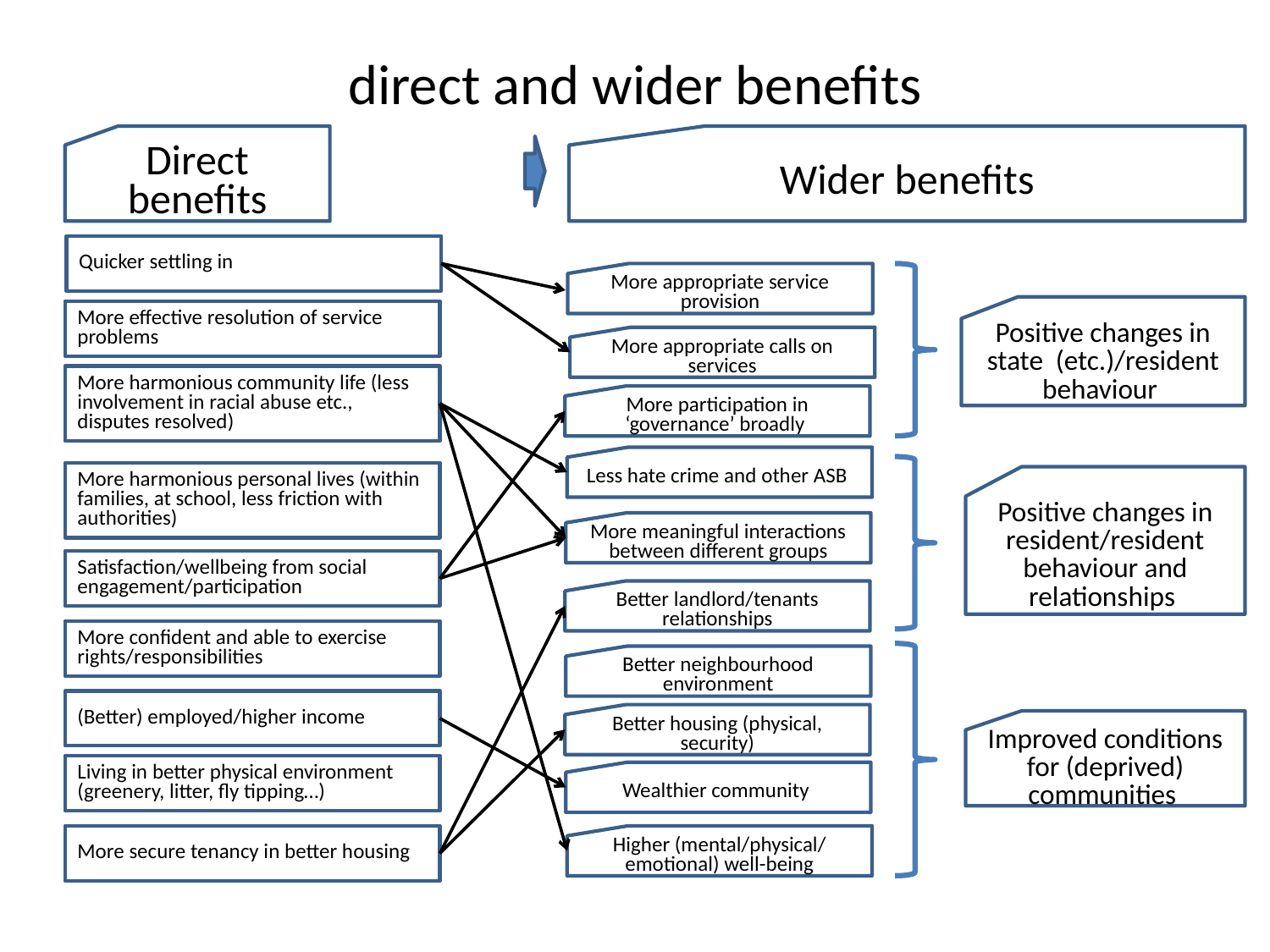

# direct and wider benefits
Direct benefits
Quicker settling in
More effective resolution of service problems
More harmonious community life (less involvement in racial abuse etc., disputes resolved)
More harmonious personal lives (within families, at school, less friction with authorities)
Satisfaction/wellbeing from social engagement/participation
More confident and able to exercise rights/responsibilities
(Better) employed/higher income
Living in better physical environment (greenery, litter, fly tipping…)
More secure tenancy in better housing
Wider benefits

More appropriate service provision

Positive changes in state  (etc.)/resident behaviour
More appropriate calls on services
More participation in ‘governance’ broadly
Less hate crime and other ASB

Positive changes in resident/resident behaviour and relationships
More meaningful interactions between different groups
Better landlord/tenants relationships

Better neighbourhood environment
Better housing (physical, security)
Improved conditions for (deprived) communities
Wealthier community
Higher (mental/physical/ emotional) well-being